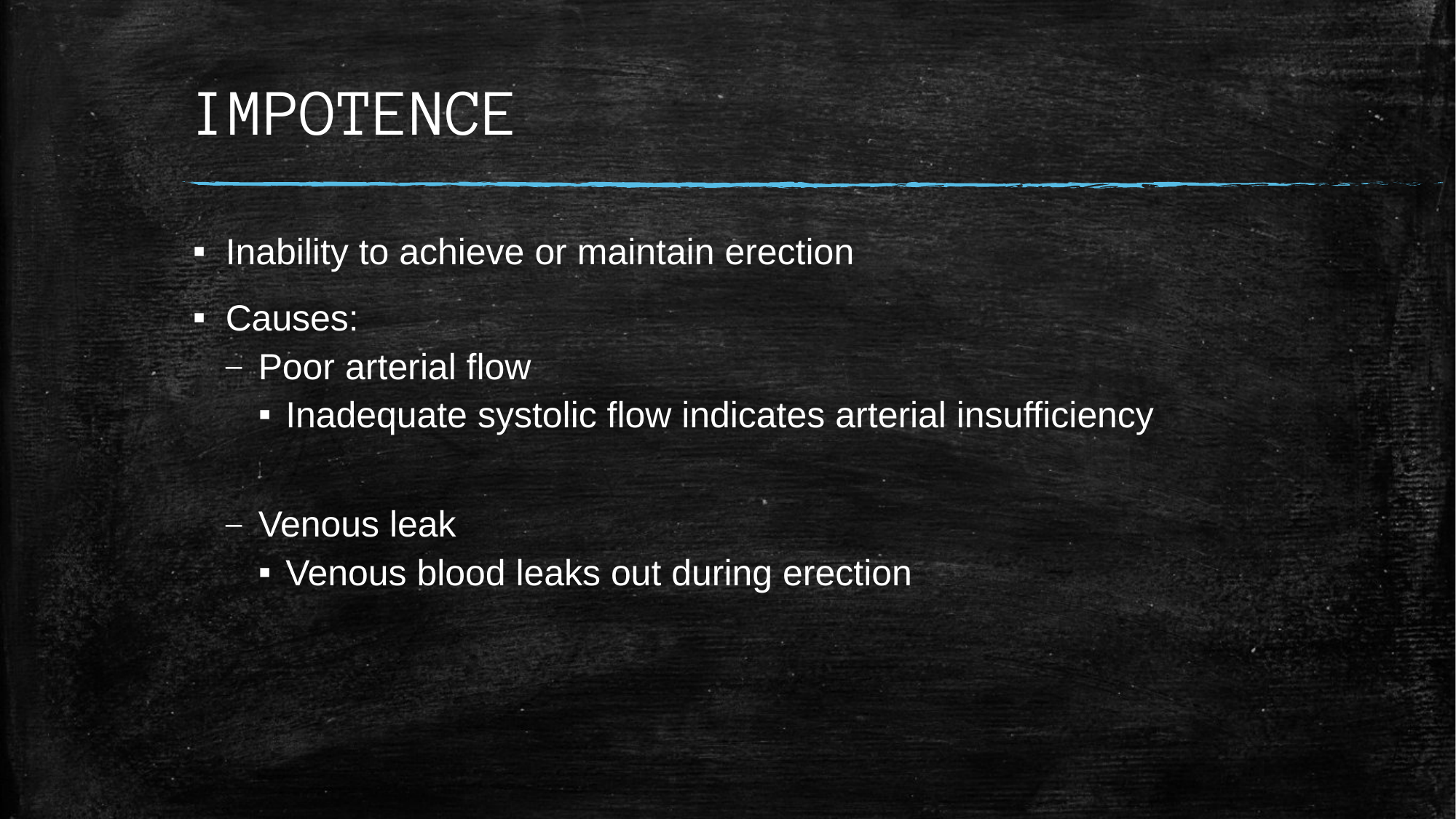

# IMPOTENCE
Inability to achieve or maintain erection
Causes:
Poor arterial flow
Inadequate systolic flow indicates arterial insufficiency

Venous leak
Venous blood leaks out during erection